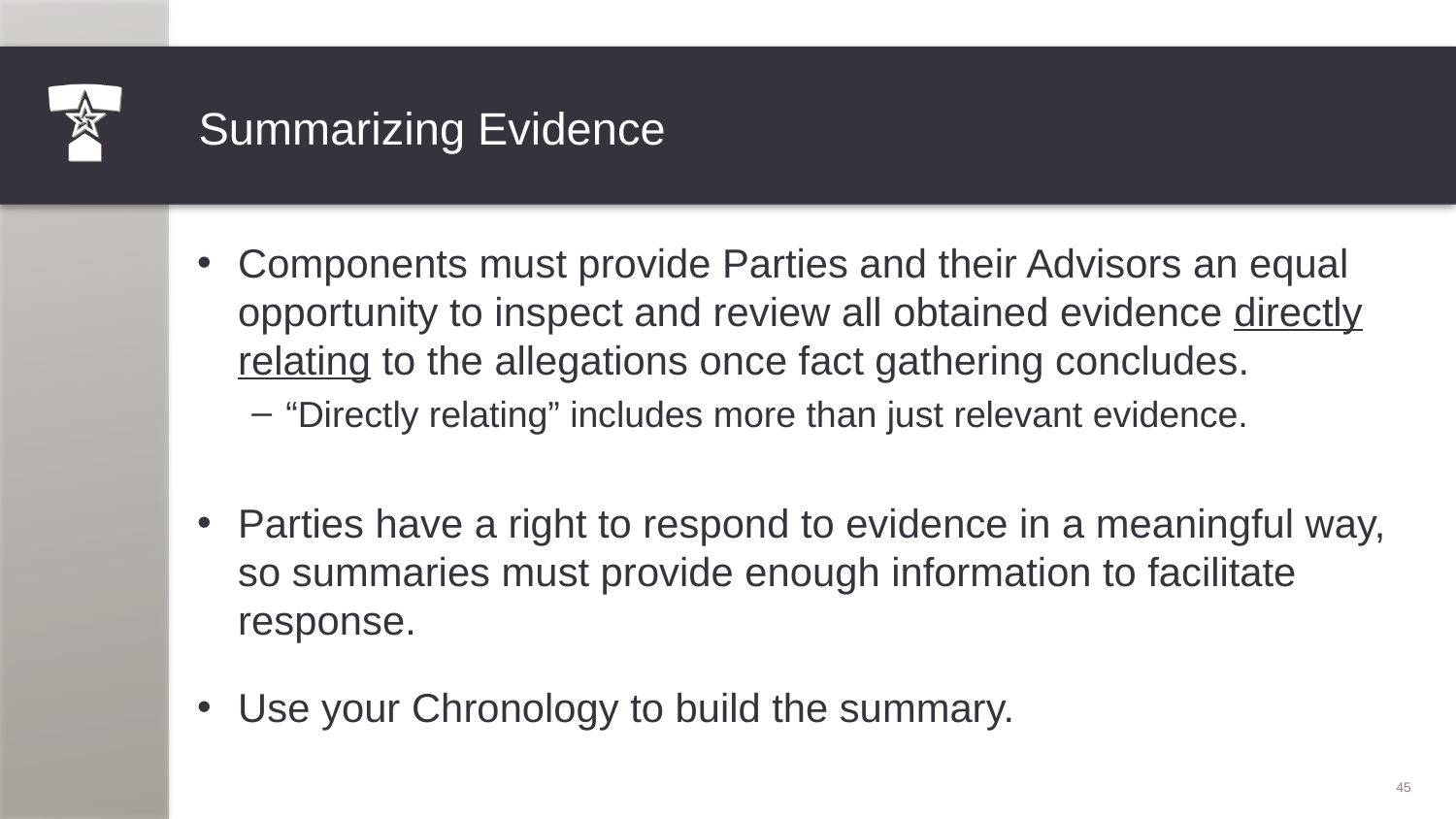

# Summarizing Evidence
Components must provide Parties and their Advisors an equal opportunity to inspect and review all obtained evidence directly relating to the allegations once fact gathering concludes.
“Directly relating” includes more than just relevant evidence.

Parties have a right to respond to evidence in a meaningful way, so summaries must provide enough information to facilitate response.

Use your Chronology to build the summary.
45